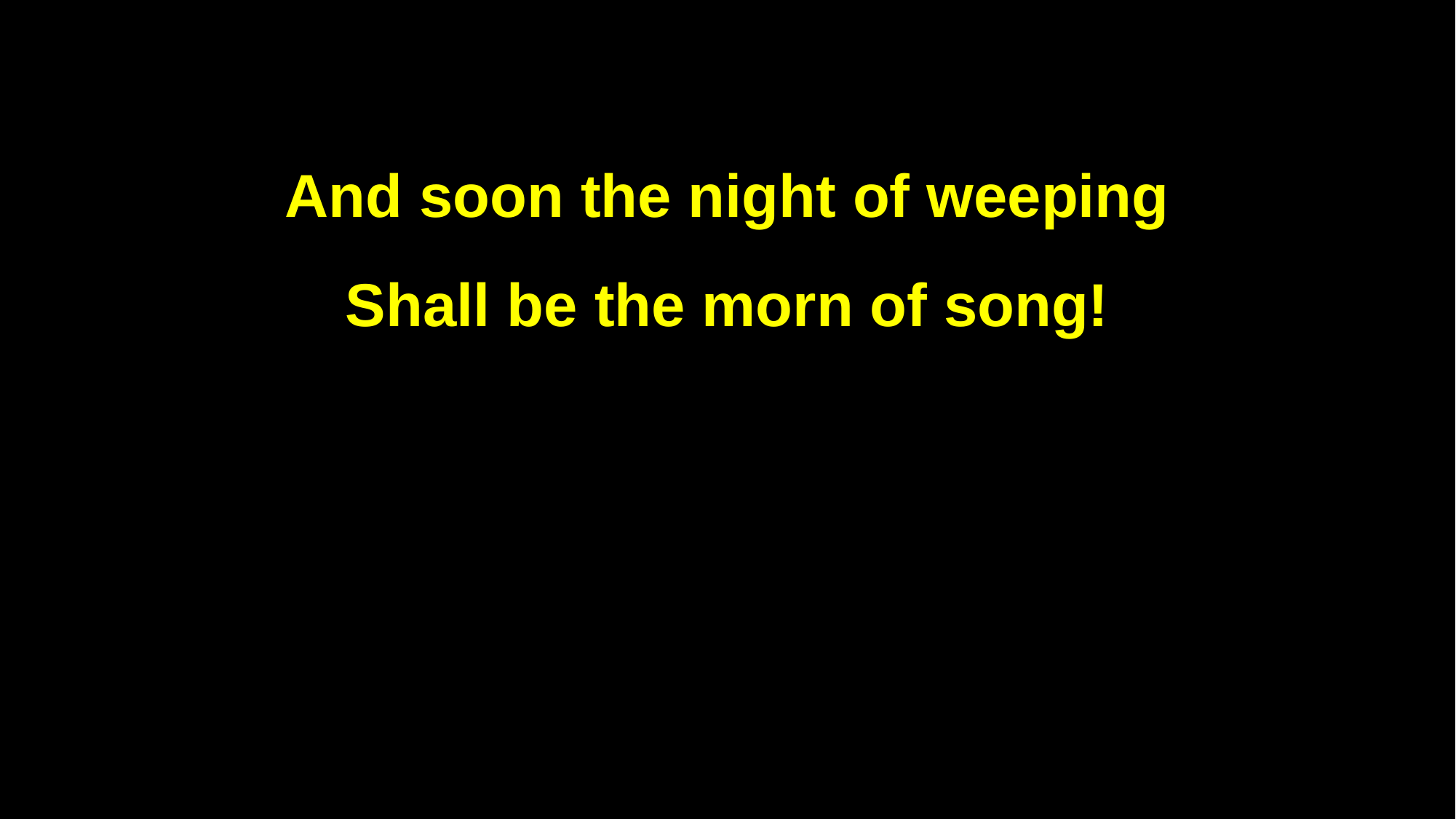

And soon the night of weeping
Shall be the morn of song!